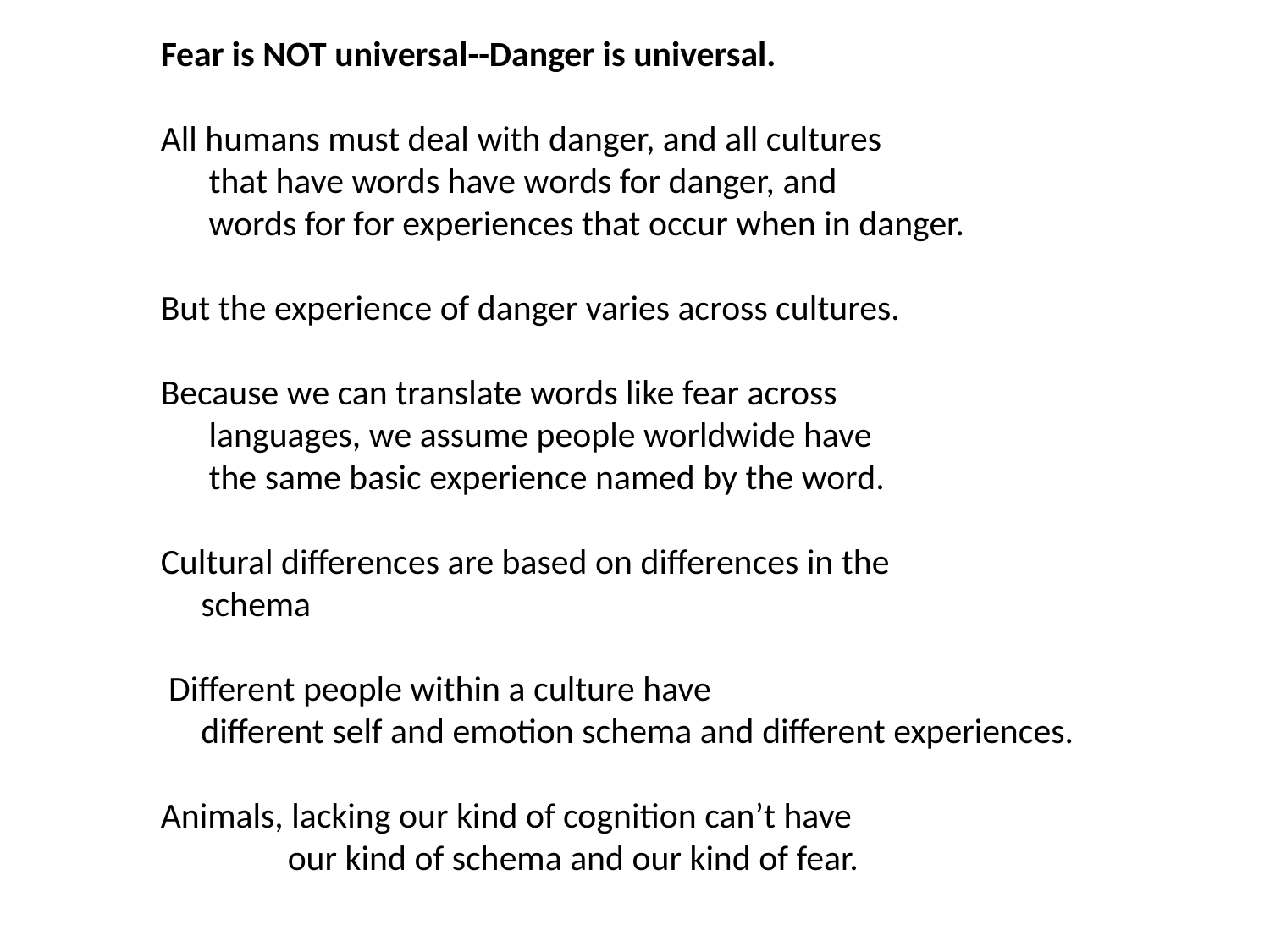

Fear is NOT universal--Danger is universal.

All humans must deal with danger, and all cultures
      that have words have words for danger, and
      words for for experiences that occur when in danger.

But the experience of danger varies across cultures.

Because we can translate words like fear across
      languages, we assume people worldwide have
      the same basic experience named by the word.

Cultural differences are based on differences in the
     schema

 Different people within a culture have
     different self and emotion schema and different experiences.

Animals, lacking our kind of cognition can’t have
	our kind of schema and our kind of fear.